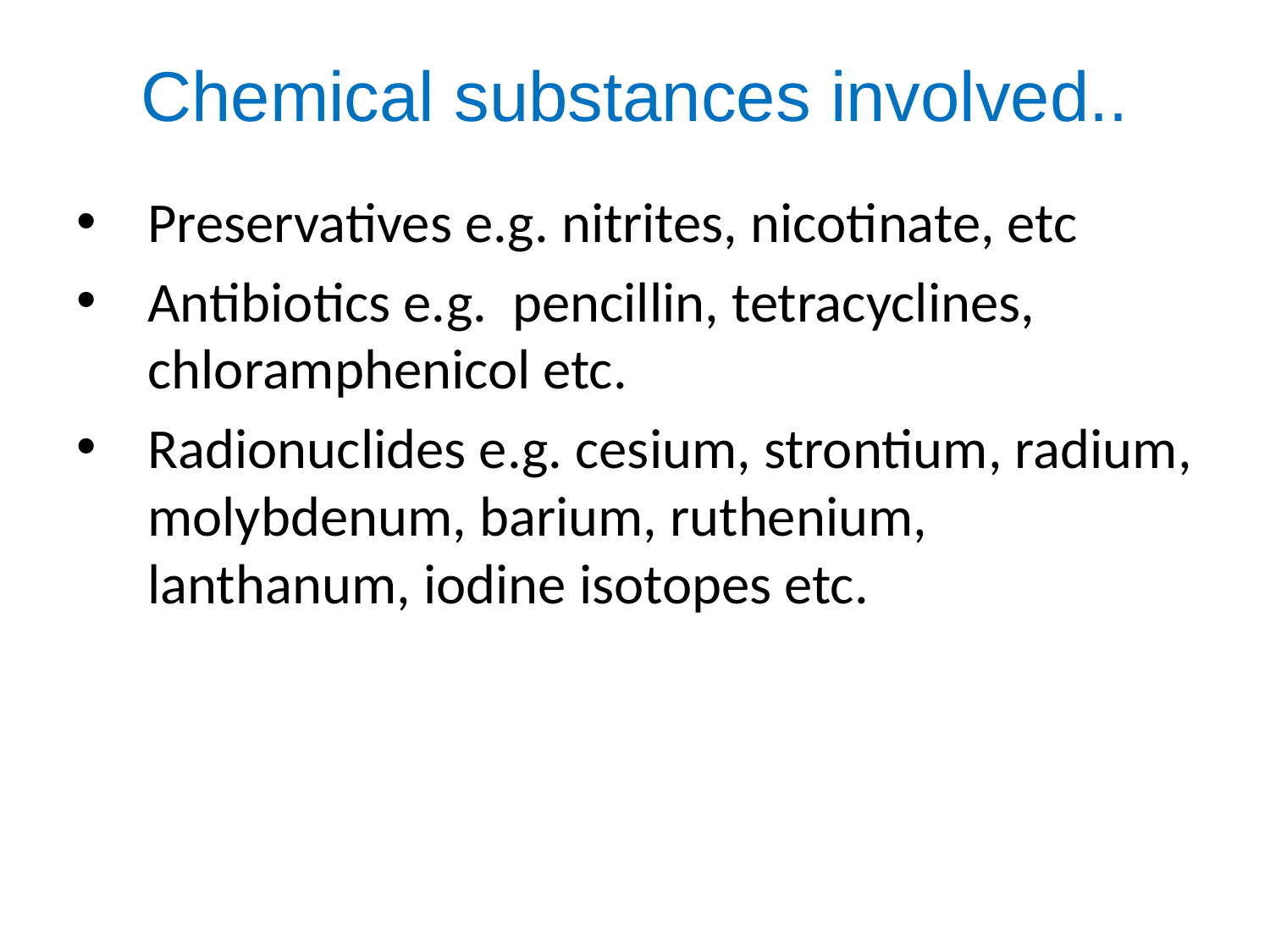

# Chemical substances involved..
Preservatives e.g. nitrites, nicotinate, etc
Antibiotics e.g.  pencillin, tetracyclines, chloramphenicol etc.
Radionuclides e.g. cesium, strontium, radium, molybdenum, barium, ruthenium, lanthanum, iodine isotopes etc.